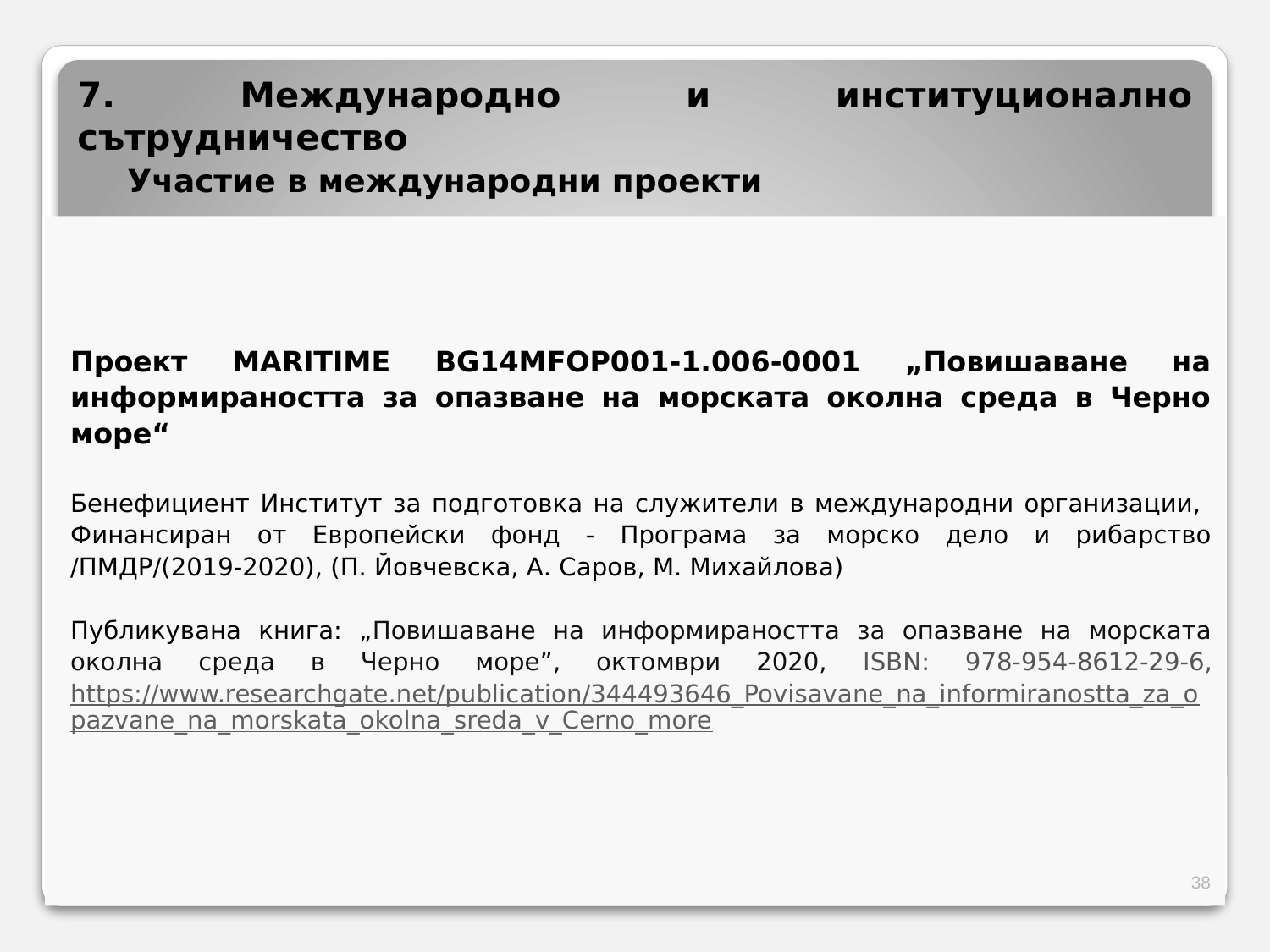

7. Международно и институционално сътрудничество
	Участие в международни проекти

Проект MARITIME BG14MFOP001-1.006-0001 „Повишаване на информираността за опазване на морската околна среда в Черно море“

Бенефициент Институт за подготовка на служители в международни организации,  Финансиран от Европейски фонд - Програма за морско дело и рибарство /ПМДР/(2019-2020), (П. Йовчевска, А. Саров, М. Михайлова)

Публикувана книга: „Повишаване на информираността за опазване на морската околна среда в Черно море”, октомври 2020, ISBN: 978-954-8612-29-6, https://www.researchgate.net/publication/344493646_Povisavane_na_informiranostta_za_opazvane_na_morskata_okolna_sreda_v_Cerno_more

38